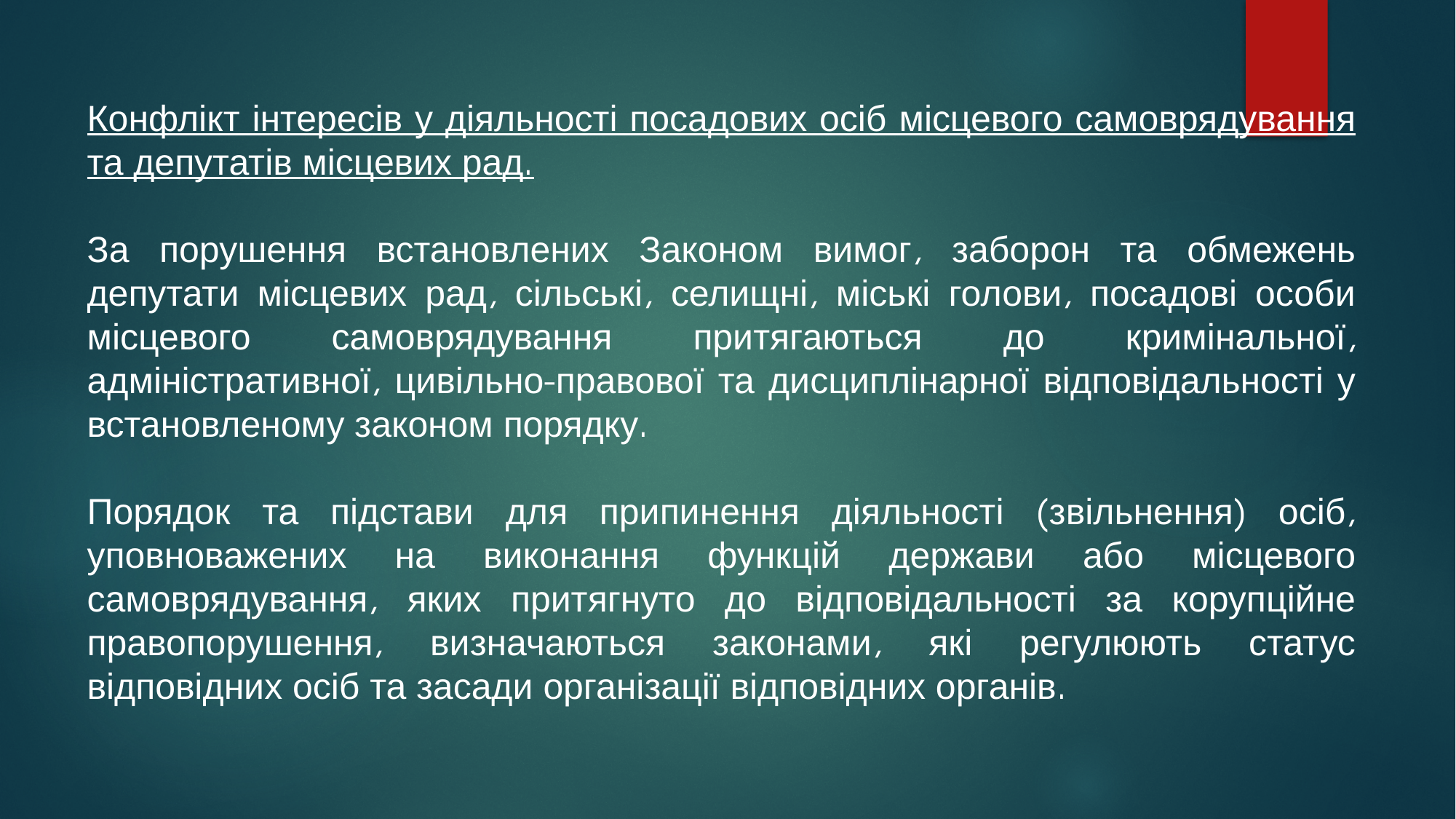

Конфлікт інтересів у діяльності посадових осіб місцевого самоврядування та депутатів місцевих рад.

За порушення встановлених Законом вимог, заборон та обмежень депутати місцевих рад, сільські, селищні, міські голови, посадові особи місцевого самоврядування притягаються до кримінальної, адміністративної, цивільно-правової та дисциплінарної відповідальності у встановленому законом порядку.

Порядок та підстави для припинення діяльності (звільнення) осіб, уповноважених на виконання функцій держави або місцевого самоврядування, яких притягнуто до відповідальності за корупційне правопорушення, визначаються законами, які регулюють статус відповідних осіб та засади організації відповідних органів.